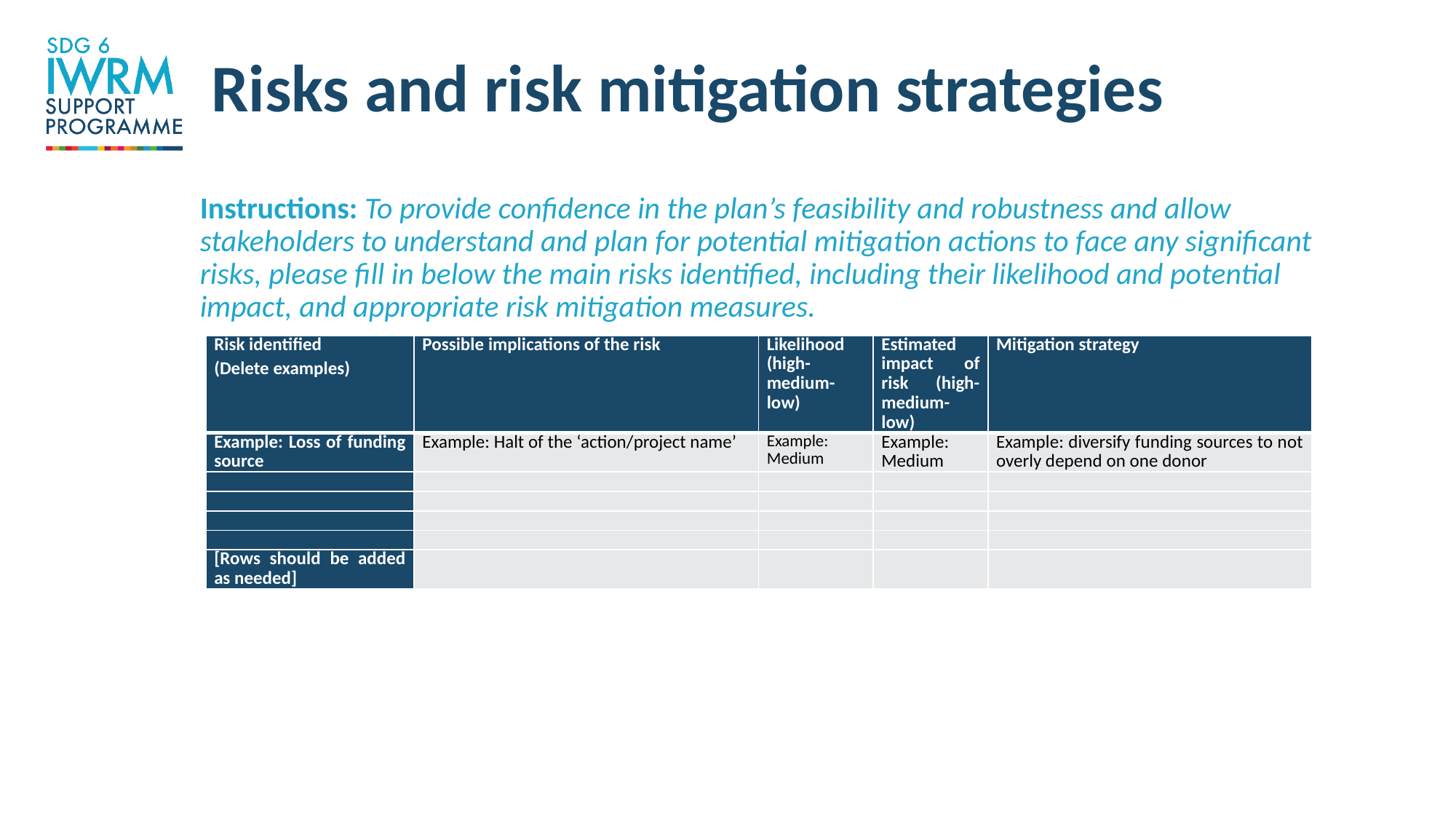

# Risks and risk mitigation strategies
Instructions: To provide confidence in the plan’s feasibility and robustness and allow stakeholders to understand and plan for potential mitigation actions to face any significant risks, please fill in below the main risks identified, including their likelihood and potential impact, and appropriate risk mitigation measures.
| Risk identified (Delete examples) | Possible implications of the risk | Likelihood (high-medium-low) | Estimated impact of risk (high-medium-low) | Mitigation strategy |
| --- | --- | --- | --- | --- |
| Example: Loss of funding source | Example: Halt of the ‘action/project name’ | Example: Medium | Example: Medium | Example: diversify funding sources to not overly depend on one donor |
|  |  |  |  |  |
|  |  |  |  |  |
|  |  |  |  |  |
|  |  |  |  |  |
| [Rows should be added as needed] |  |  |  |  |